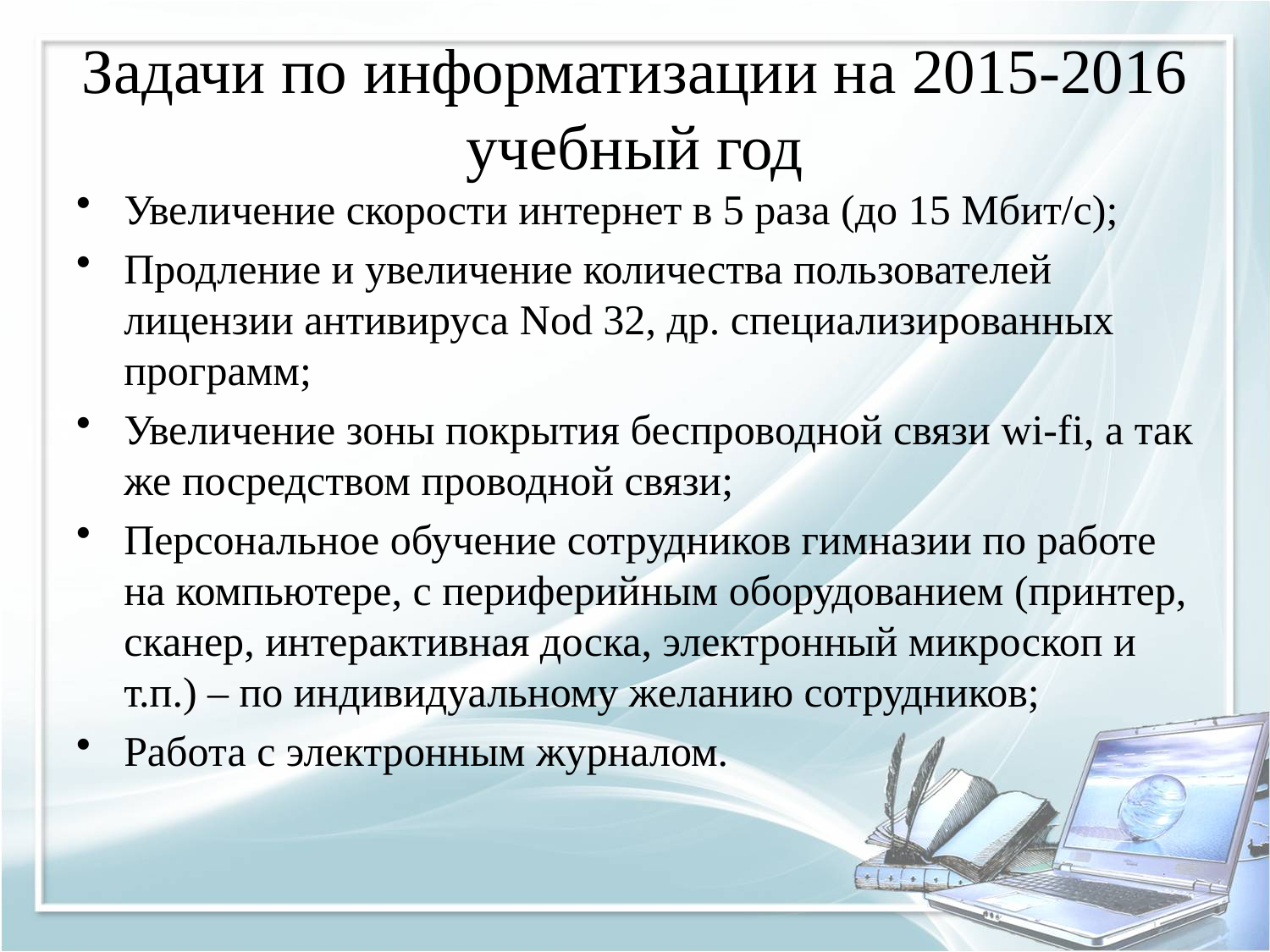

# Задачи по информатизации на 2015-2016 учебный год
Увеличение скорости интернет в 5 раза (до 15 Мбит/с);
Продление и увеличение количества пользователей лицензии антивируса Nod 32, др. специализированных программ;
Увеличение зоны покрытия беспроводной связи wi-fi, а так же посредством проводной связи;
Персональное обучение сотрудников гимназии по работе на компьютере, с периферийным оборудованием (принтер, сканер, интерактивная доска, электронный микроскоп и т.п.) – по индивидуальному желанию сотрудников;
Работа с электронным журналом.